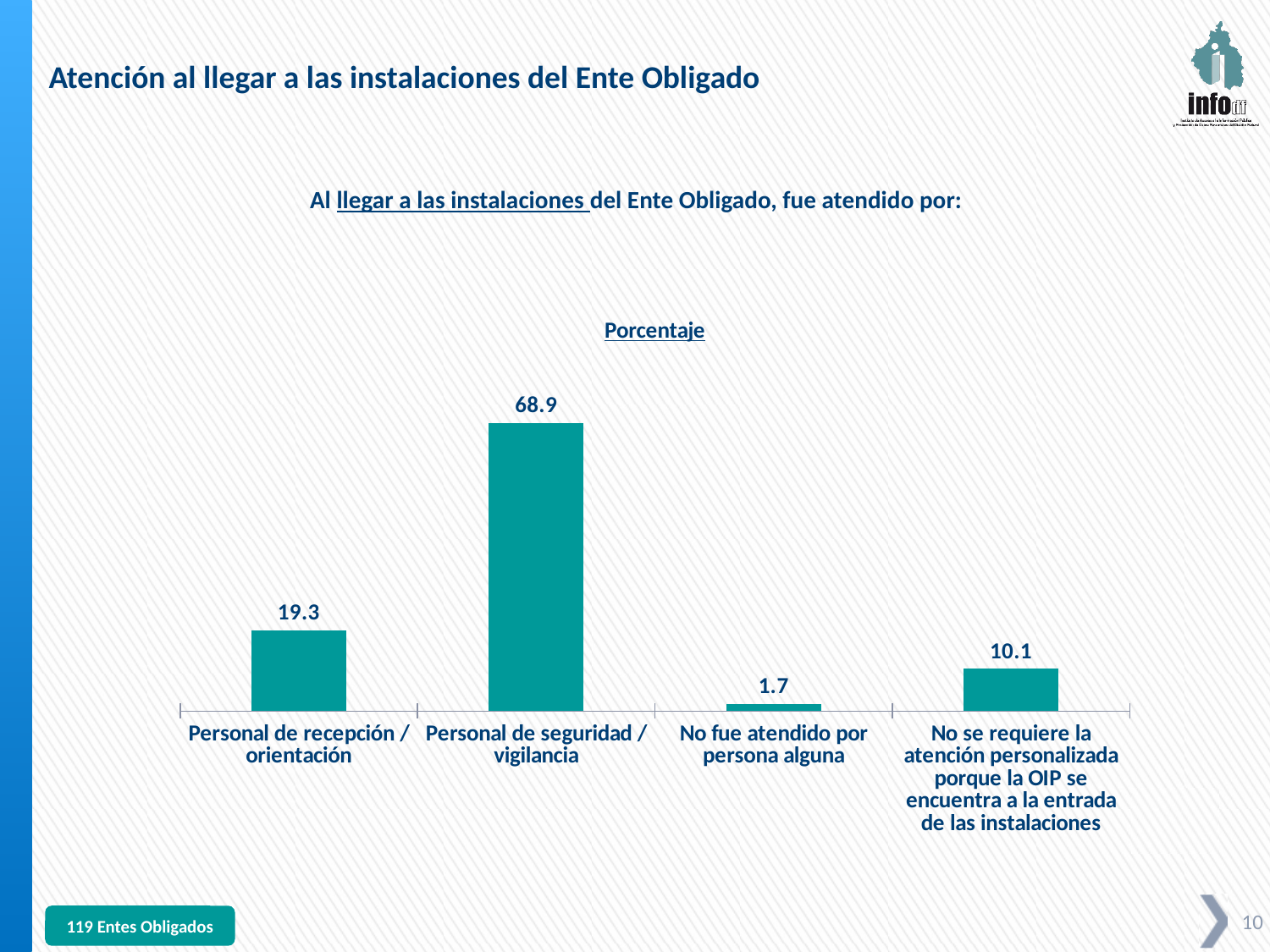

Atención al llegar a las instalaciones del Ente Obligado
Al llegar a las instalaciones del Ente Obligado, fue atendido por:

### Chart:

| Category | Porcentaje |
|---|---|
| Personal de recepción / orientación | 19.327731092436977 |
| Personal de seguridad / vigilancia | 68.90756302521008 |
| No fue atendido por persona alguna | 1.680672268907563 |
| No se requiere la atención personalizada porque la OIP se encuentra a la entrada de las instalaciones | 10.084033613445378 |
119 Entes Obligados